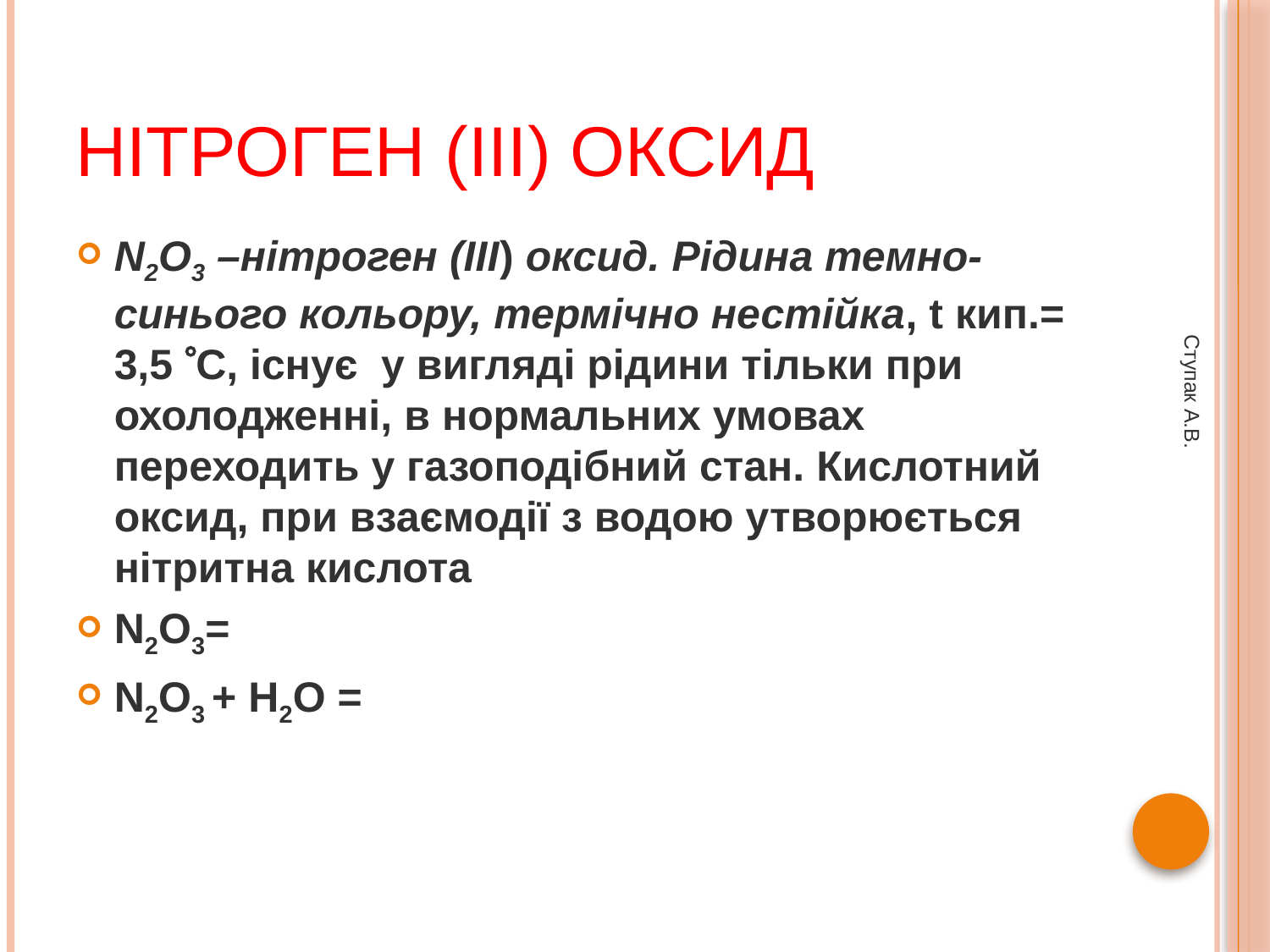

# Нітроген (ІІІ) оксид
N2O3 –нітроген (III) оксид. Рідина темно-синього кольору, термічно нестійка, t кип.= 3,5 °С, існує  у вигляді рідини тільки при охолодженні, в нормальних умовах переходить у газоподібний стан. Кислотний оксид, при взаємодії з водою утворюється нітритна кислота
N2O3=
N2O3 + H2O =

Ступак А.В.